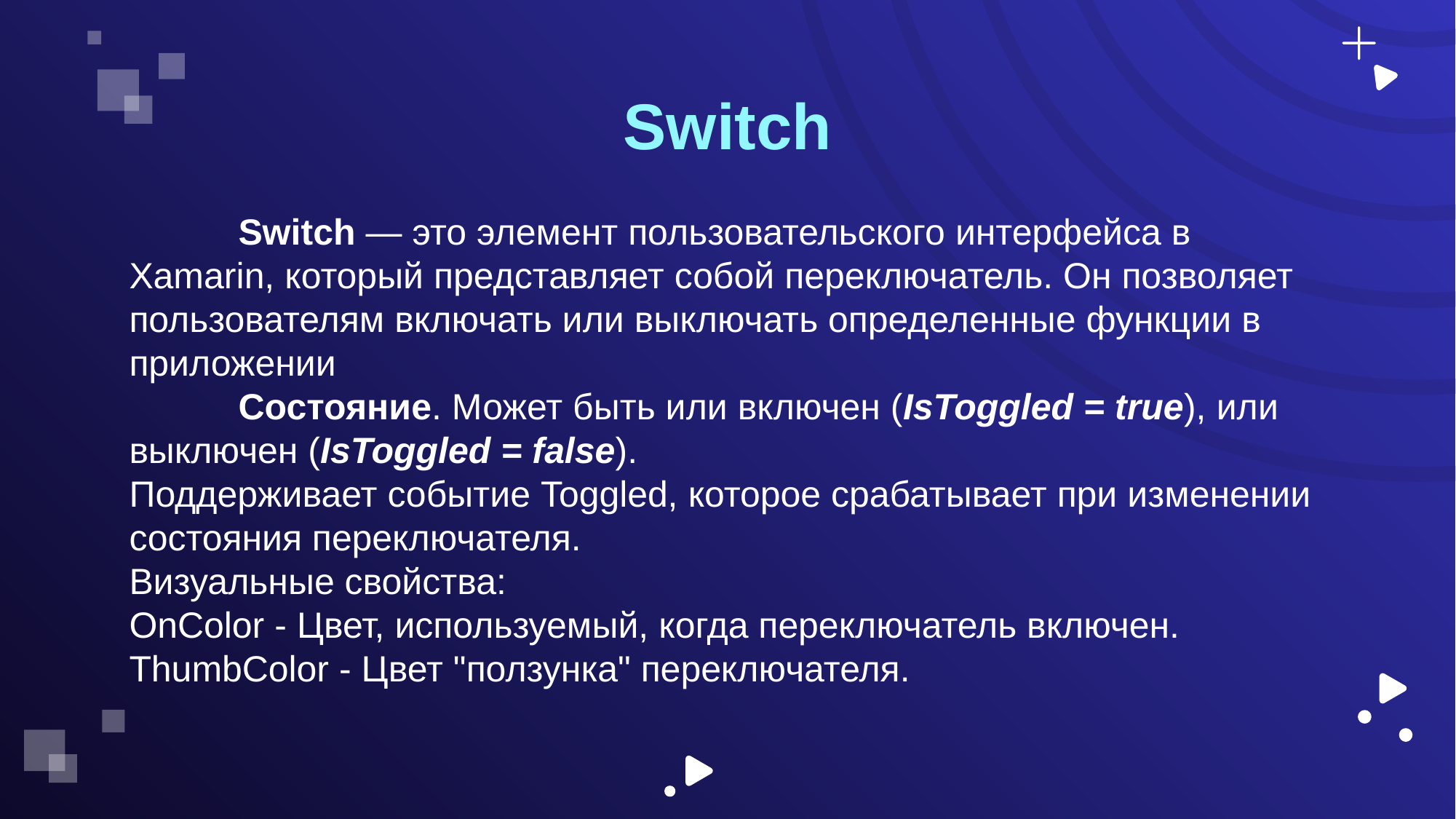

# Switch
	Switch — это элемент пользовательского интерфейса в Xamarin, который представляет собой переключатель. Он позволяет пользователям включать или выключать определенные функции в приложении
	Состояние. Может быть или включен (IsToggled = true), или выключен (IsToggled = false).
Поддерживает событие Toggled, которое срабатывает при изменении состояния переключателя.
Визуальные свойства:
OnColor - Цвет, используемый, когда переключатель включен.
ThumbColor - Цвет "ползунка" переключателя.